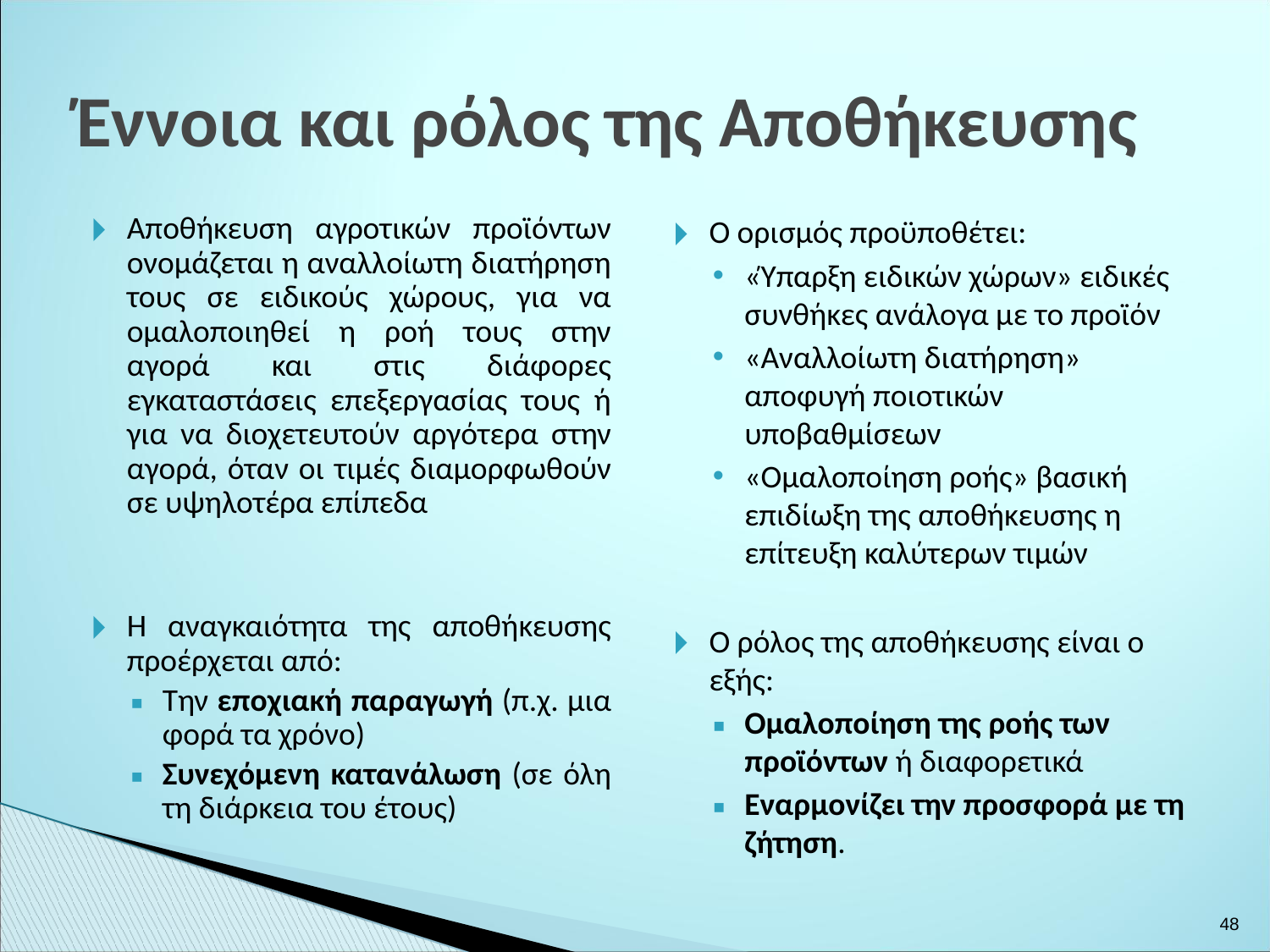

Έννοια και ρόλος της Αποθήκευσης
Αποθήκευση αγροτικών προϊόντων ονομάζεται η αναλλοίωτη διατήρηση τους σε ειδικούς χώρους, για να ομαλοποιηθεί η ροή τους στην αγορά και στις διάφορες εγκαταστάσεις επεξεργασίας τους ή για να διοχετευτούν αργότερα στην αγορά, όταν οι τιμές διαμορφωθούν σε υψηλοτέρα επίπεδα

Η αναγκαιότητα της αποθήκευσης προέρχεται από:
Την εποχιακή παραγωγή (π.χ. μια φορά τα χρόνο)
Συνεχόμενη κατανάλωση (σε όλη τη διάρκεια του έτους)
Ο ορισμός προϋποθέτει:
«Ύπαρξη ειδικών χώρων» ειδικές συνθήκες ανάλογα με το προϊόν
«Αναλλοίωτη διατήρηση» αποφυγή ποιοτικών υποβαθμίσεων
«Ομαλοποίηση ροής» βασική επιδίωξη της αποθήκευσης η επίτευξη καλύτερων τιμών

Ο ρόλος της αποθήκευσης είναι ο εξής:
Ομαλοποίηση της ροής των προϊόντων ή διαφορετικά
Εναρμονίζει την προσφορά με τη ζήτηση.
48